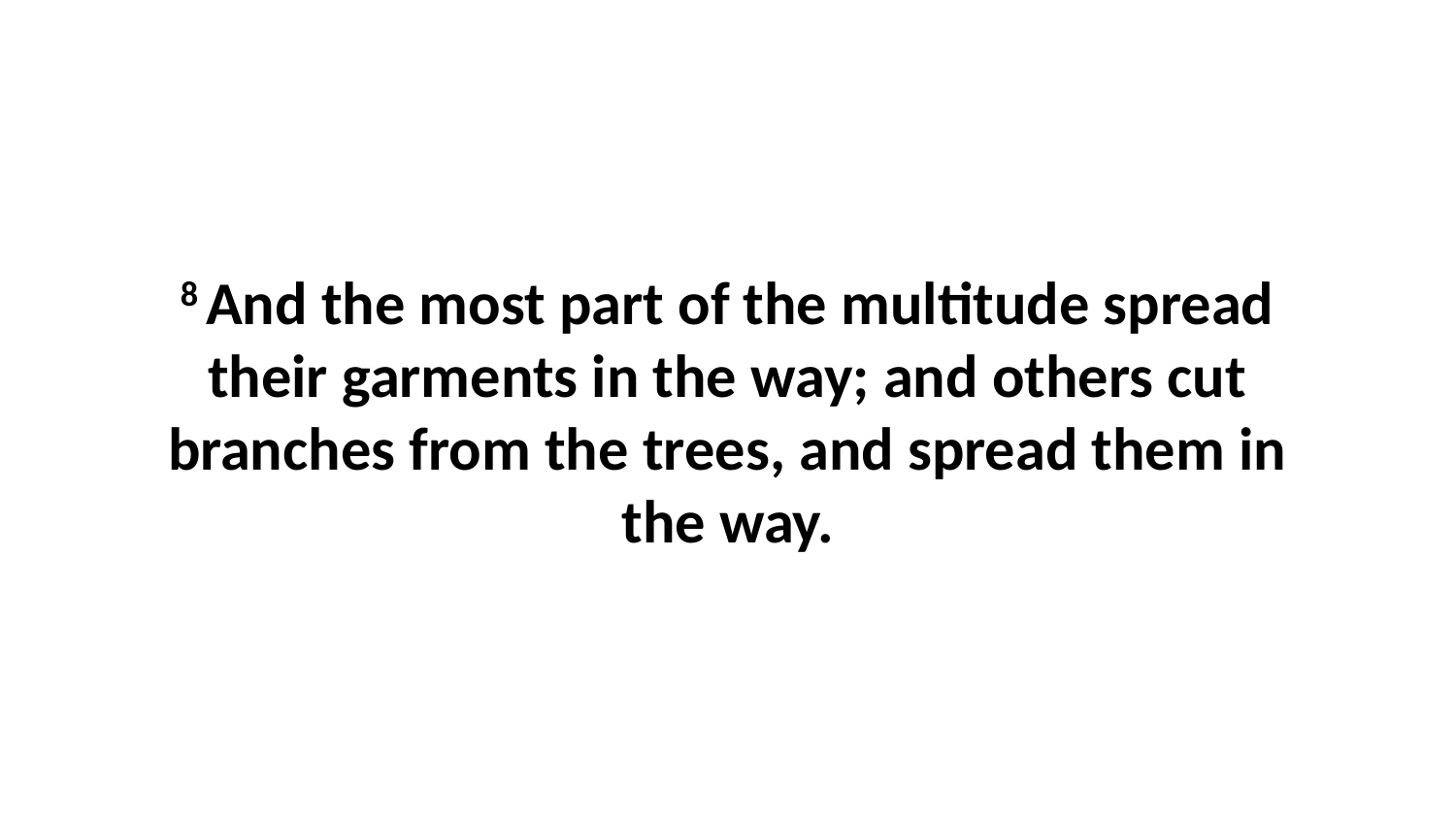

8 And the most part of the multitude spread their garments in the way; and others cut branches from the trees, and spread them in the way.